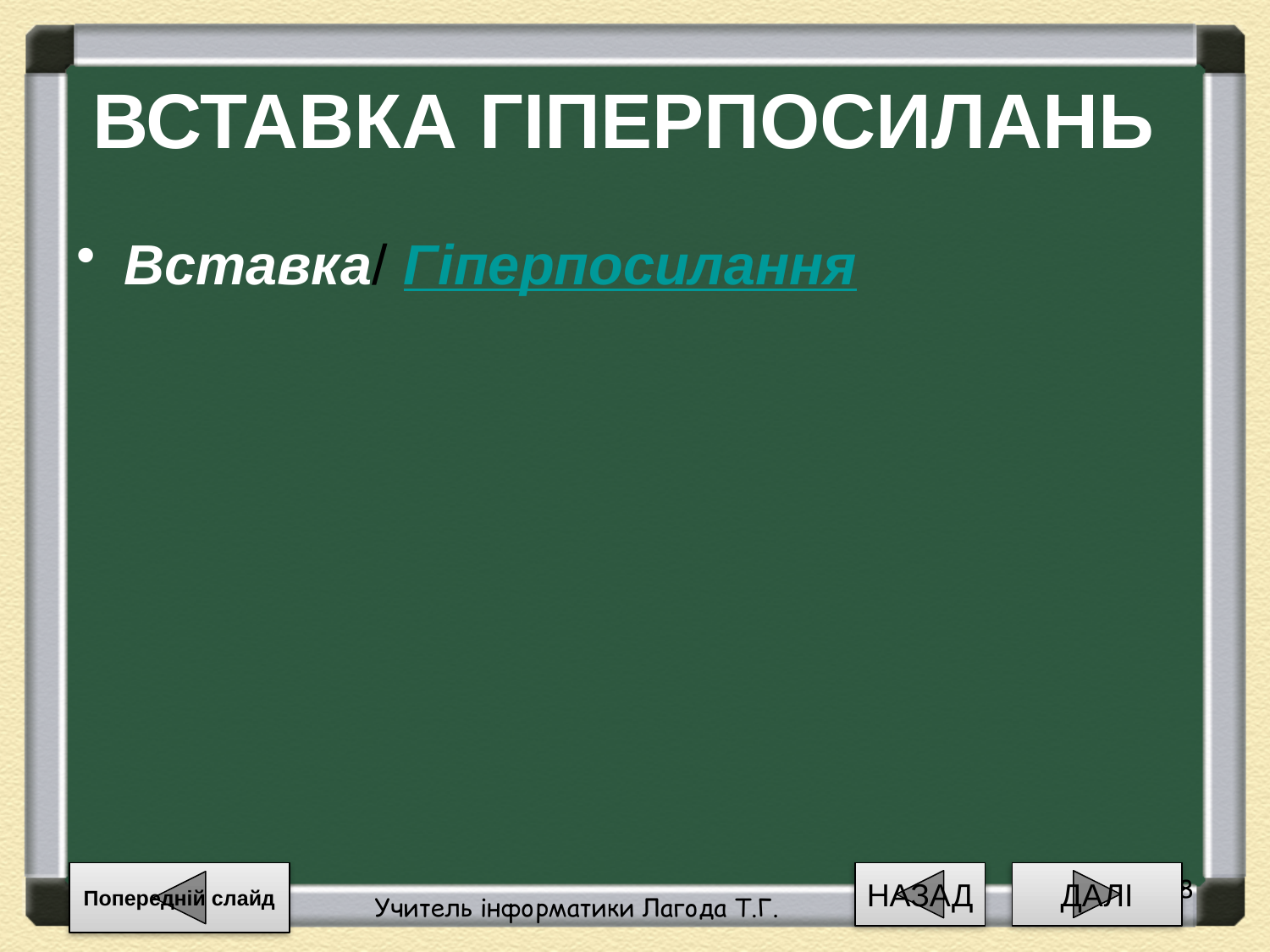

# ВСТАВКА ГІПЕРПОСИЛАНЬ
Вставка/ Гіперпосилання
Попередній слайд
НАЗАД
ДАЛІ
18
Учитель інформатики Лагода Т.Г.